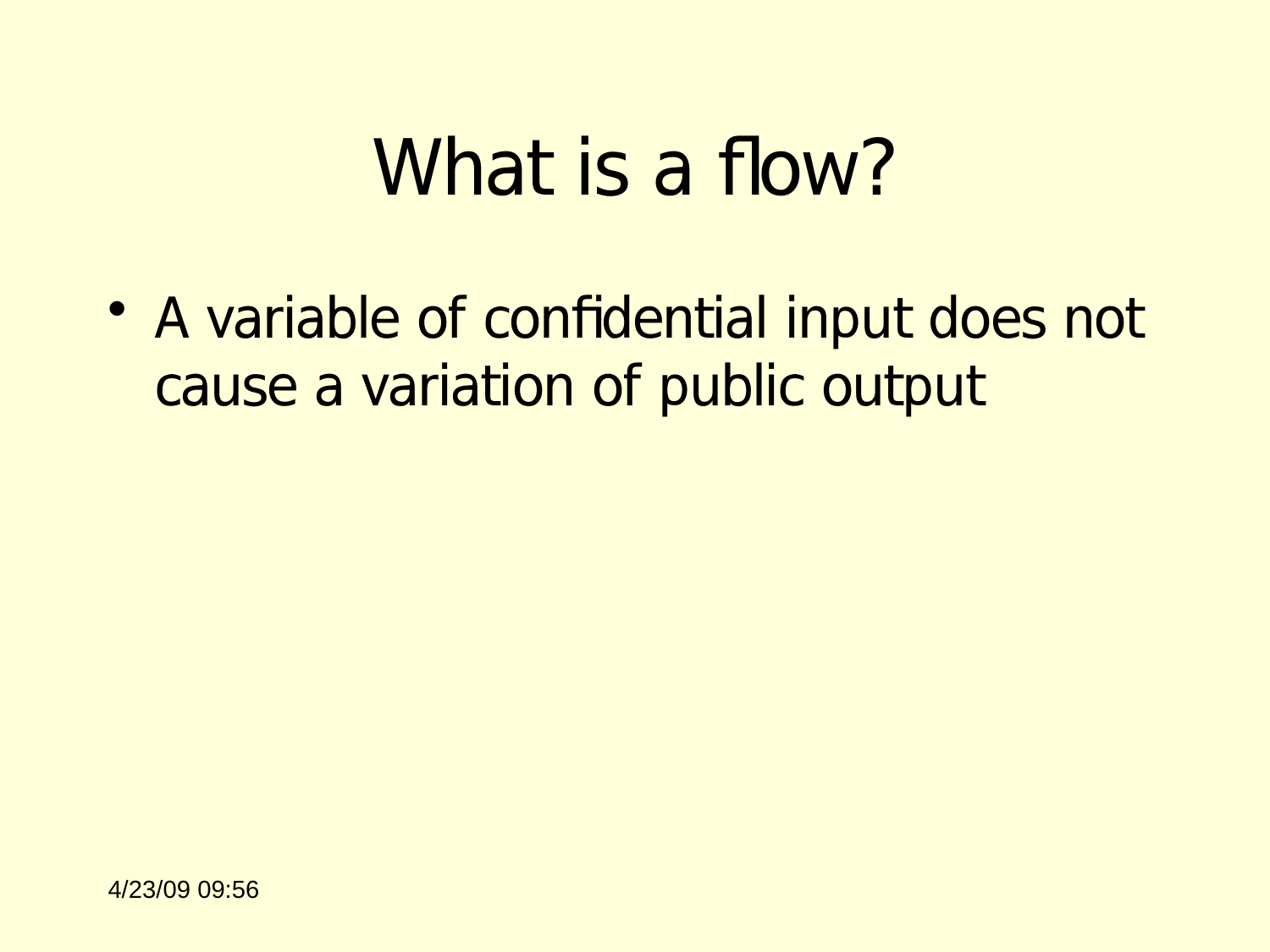

# What is a flow?
A variable of confidential input does not cause a variation of public output
4/23/09 09:56